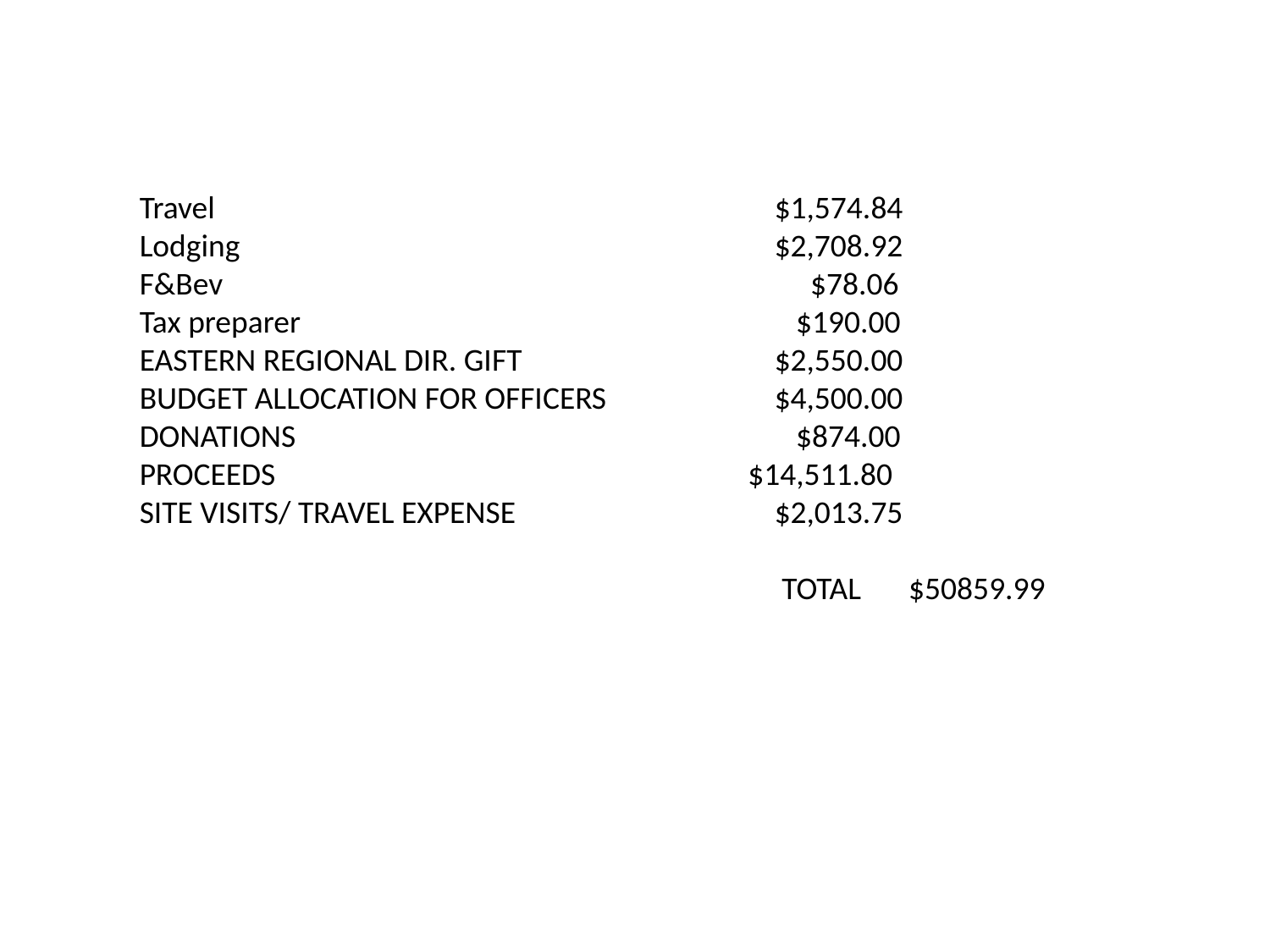

Travel					$1,574.84
Lodging					$2,708.92
F&Bev					     $78.06
Tax preparer				   $190.00
EASTERN REGIONAL DIR. GIFT		$2,550.00
BUDGET ALLOCATION FOR OFFICERS		$4,500.00
DONATIONS				   $874.00
PROCEEDS			              $14,511.80
SITE VISITS/ TRAVEL EXPENSE			$2,013.75

					 TOTAL	 $50859.99